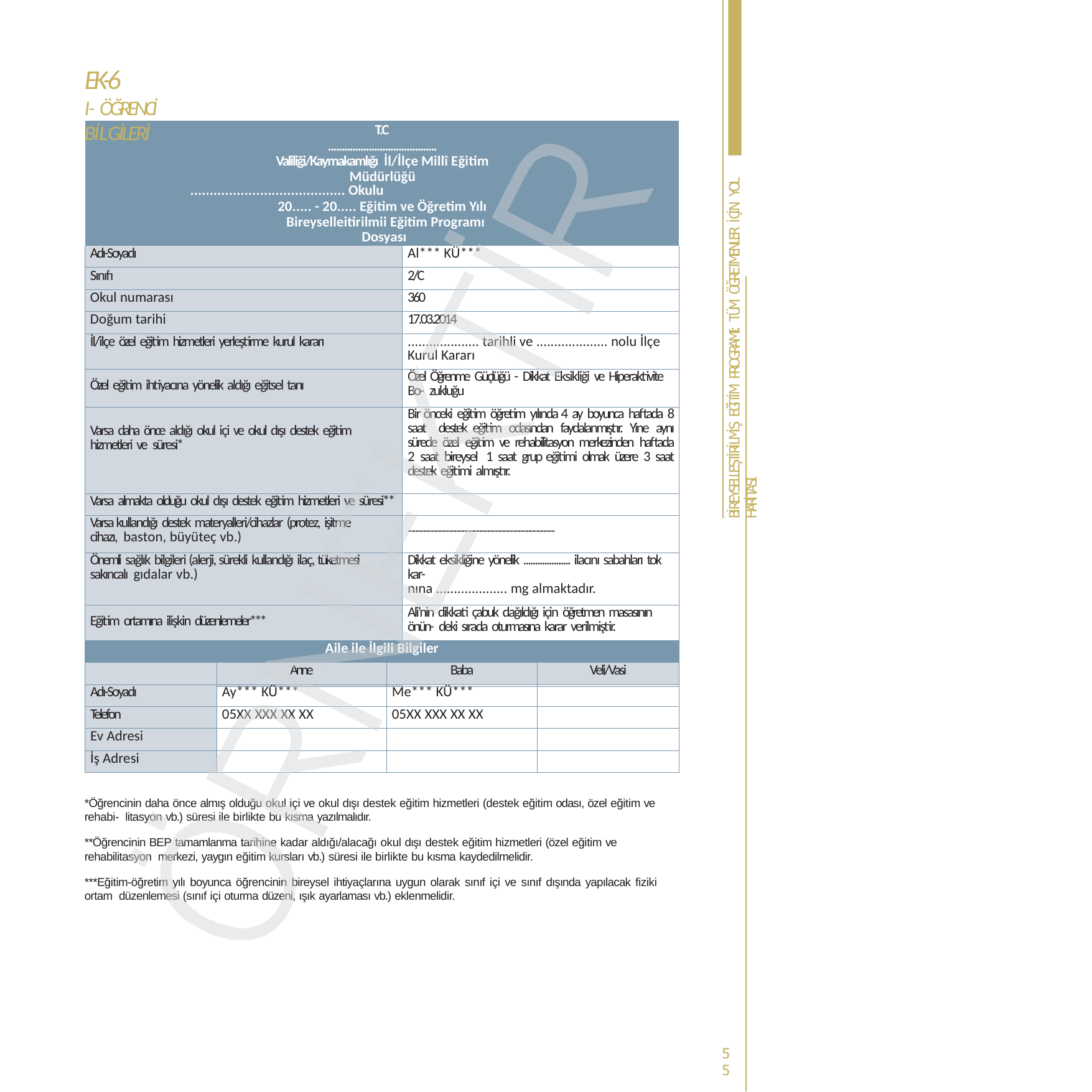

EK-6
I- ÖĞRENCİ BİLGİLERİ
| T.C ........................................ Valiliği/Kaymakamlığı İl/İlçe Millî Eğitim Müdürlüğü ........................................ Okulu 20..... - 20..... Eğitim ve Öğretim Yılı Bireyselleitirilmii Eğitim Programı Dosyası |  |
| --- | --- |
| Adı-Soyadı | Al\*\*\* KÜ\*\*\* |
| Sınıfı | 2/C |
| Okul numarası | 360 |
| Doğum tarihi | 17.03.2014 |
| İl/ilçe özel eğitim hizmetleri yerleştirme kurul kararı | .................... tarihli ve .................... nolu İlçe Kurul Kararı |
| Özel eğitim ihtiyacına yönelik aldığı eğitsel tanı | Özel Öğrenme Güçlüğü - Dikkat Eksikliği ve Hiperaktivite Bo- zukluğu |
| Varsa daha önce aldığı okul içi ve okul dışı destek eğitim hizmetleri ve süresi\* | Bir önceki eğitim öğretim yılında 4 ay boyunca haftada 8 saat destek eğitim odasından faydalanmıştır. Yine aynı sürede özel eğitim ve rehabilitasyon merkezinden haftada 2 saat bireysel 1 saat grup eğitimi olmak üzere 3 saat destek eğitimi almıştır. |
| Varsa almakta olduğu okul dışı destek eğitim hizmetleri ve süresi\*\* |  |
| Varsa kullandığı destek materyalleri/cihazlar (protez, işitme cihazı, baston, büyüteç vb.) | --------------------------------------- |
| Önemli sağlık bilgileri (alerji, sürekli kullandığı ilaç, tüketmesi sakıncalı gıdalar vb.) | Dikkat eksikliğine yönelik .................... ilacını sabahları tok kar- nına .................... mg almaktadır. |
| Eğitim ortamına ilişkin düzenlemeler\*\*\* | Ali’nin dikkati çabuk dağıldığı için öğretmen masasının önün- deki sırada oturmasına karar verilmiştir. |
| BEP Başlangıç Tarihi | 27.09.2021 |
| BEP Bitiş Tarihi | 03.06.2022 |

BİREYSELLEŞTİRİLMİŞ EĞİTİM PROGRAMI: TÜM ÖĞRETMENLER İÇİN YOL HARİTASI

| Aile ile İlgili Bilgiler |  |  |  |
| --- | --- | --- | --- |
|  | Anne | Baba | Veli/Vasi |
| Adı-Soyadı | Ay\*\*\* KÜ\*\*\* | Me\*\*\* KÜ\*\*\* |  |
| Telefon | 05XX XXX XX XX | 05XX XXX XX XX |  |
| Ev Adresi |  |  |  |
| İş Adresi |  |  |  |
*Öğrencinin daha önce almış olduğu okul içi ve okul dışı destek eğitim hizmetleri (destek eğitim odası, özel eğitim ve rehabi-  litasyon vb.) süresi ile birlikte bu kısma yazılmalıdır.

**Öğrencinin BEP tamamlanma tarihine kadar aldığı/alacağı okul dışı destek eğitim hizmetleri (özel eğitim ve rehabilitasyon  merkezi, yaygın eğitim kursları vb.) süresi ile birlikte bu kısma kaydedilmelidir.

***Eğitim-öğretim yılı boyunca öğrencinin bireysel ihtiyaçlarına uygun olarak sınıf içi ve sınıf dışında yapılacak fiziki ortam  düzenlemesi (sınıf içi oturma düzeni, ışık ayarlaması vb.) eklenmelidir.
55